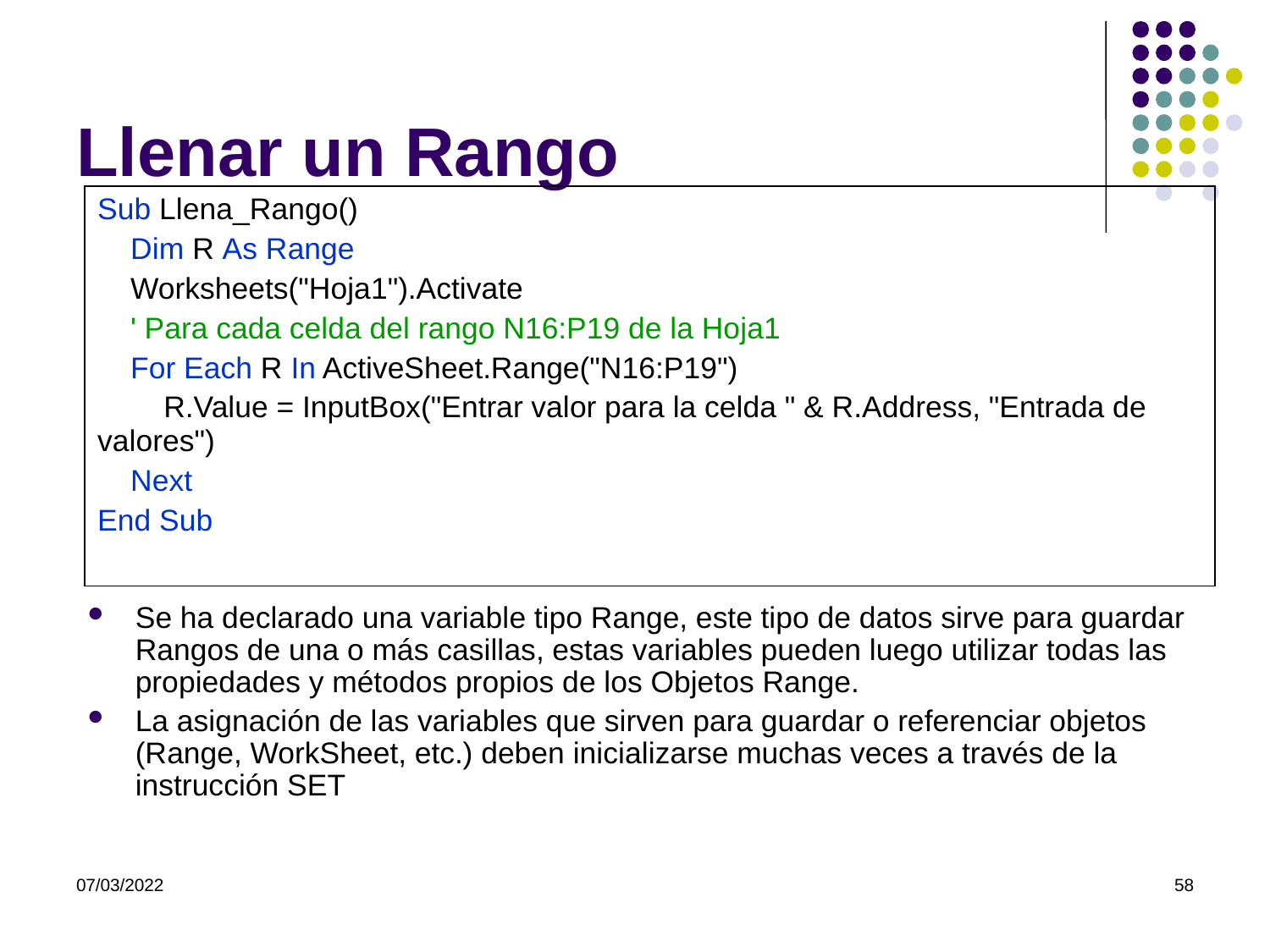

# Llenar un Rango
| Sub Llena\_Rango() Dim R As Range Worksheets("Hoja1").Activate ' Para cada celda del rango N16:P19 de la Hoja1 For Each R In ActiveSheet.Range("N16:P19") R.Value = InputBox("Entrar valor para la celda " & R.Address, "Entrada de valores") Next End Sub |
| --- |
Se ha declarado una variable tipo Range, este tipo de datos sirve para guardar Rangos de una o más casillas, estas variables pueden luego utilizar todas las propiedades y métodos propios de los Objetos Range.
La asignación de las variables que sirven para guardar o referenciar objetos (Range, WorkSheet, etc.) deben inicializarse muchas veces a través de la instrucción SET
07/03/2022
58